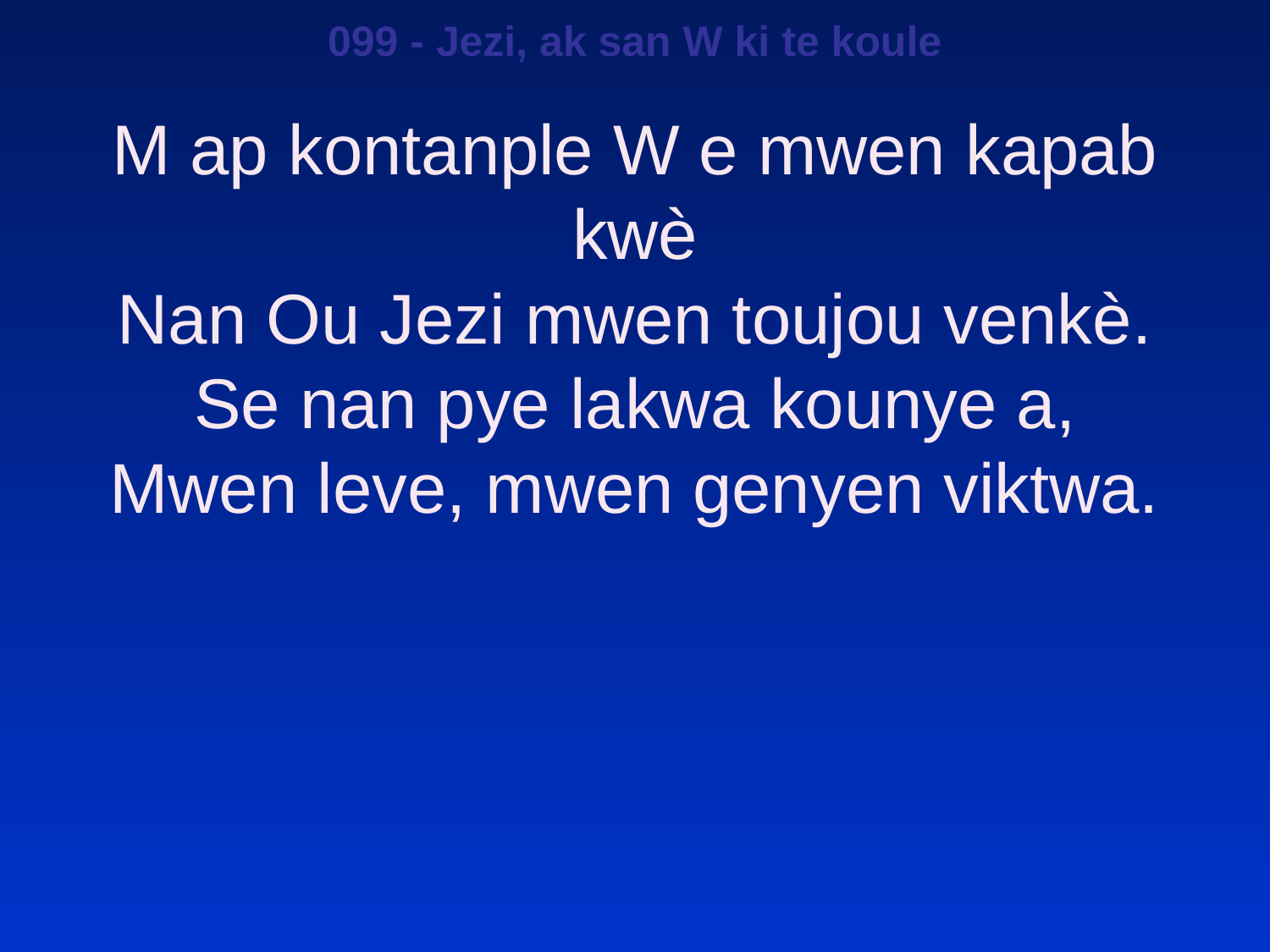

099 - Jezi, ak san W ki te koule
M ap kontanple W e mwen kapab kwè
Nan Ou Jezi mwen toujou venkè.
Se nan pye lakwa kounye a,
Mwen leve, mwen genyen viktwa.